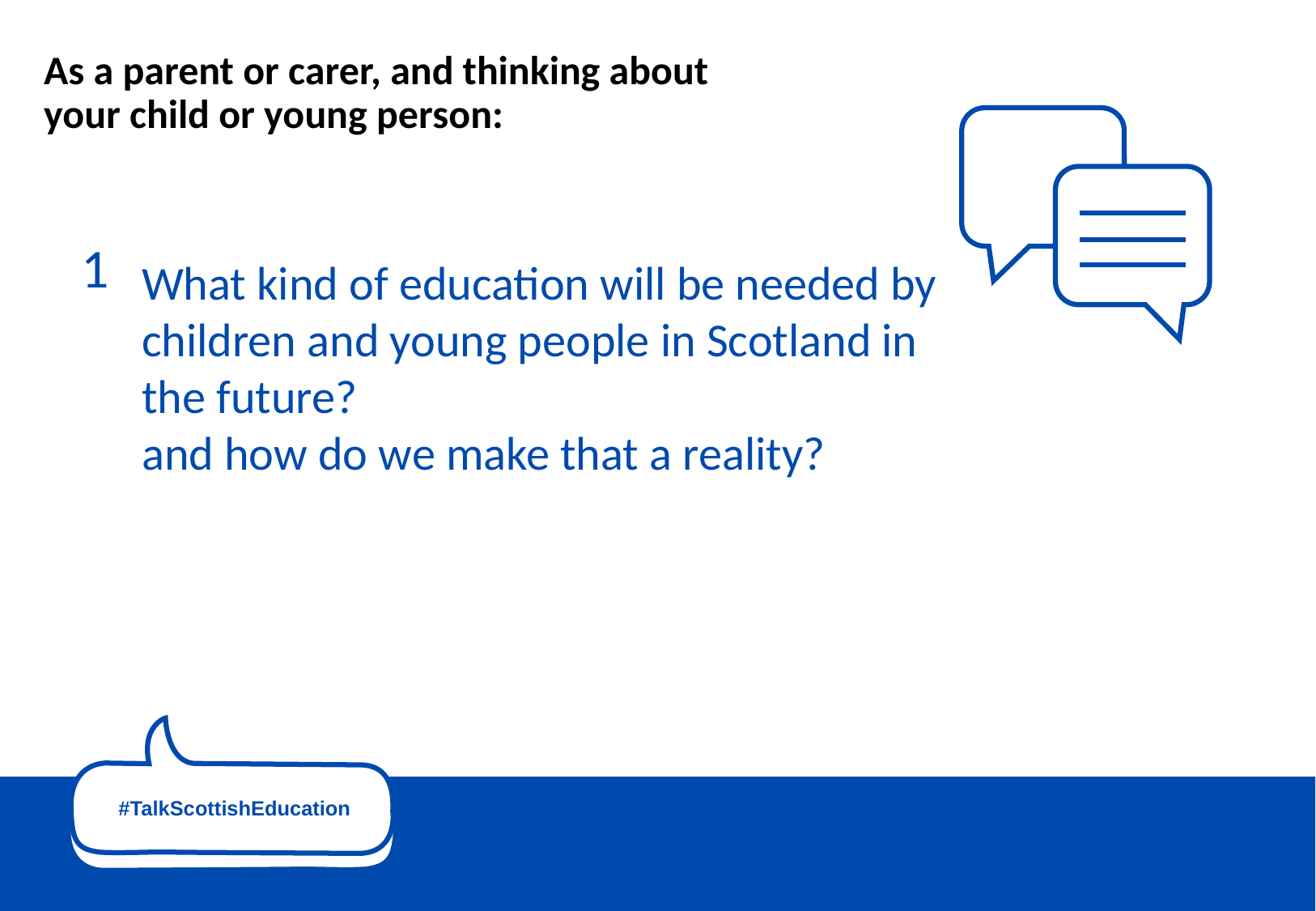

As a parent or carer, and thinking about your child or young person:
# 1
What kind of education will be needed by children and young people in Scotland in the future?
and how do we make that a reality?